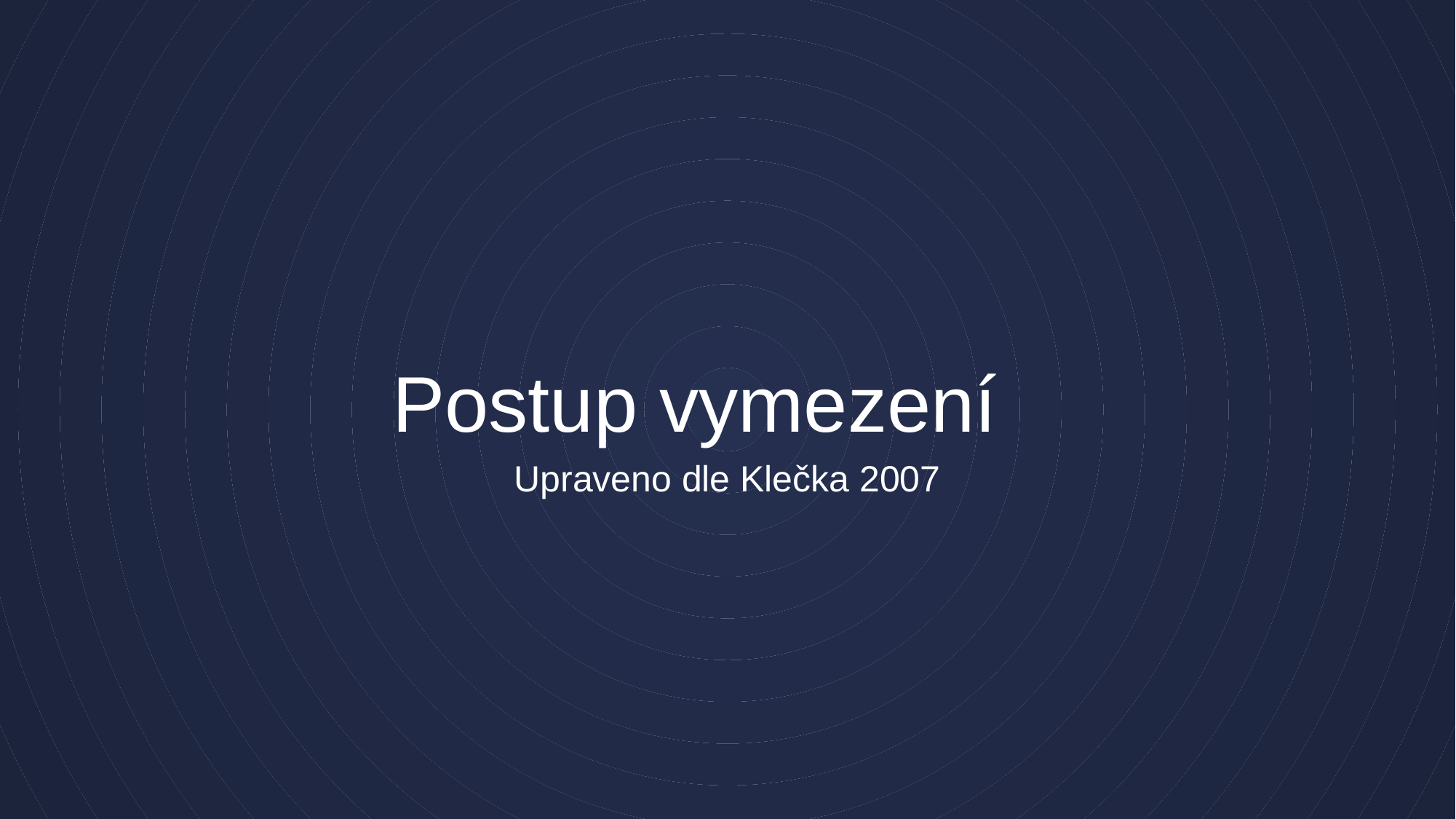

# Postup vymezení
Upraveno dle Klečka 2007